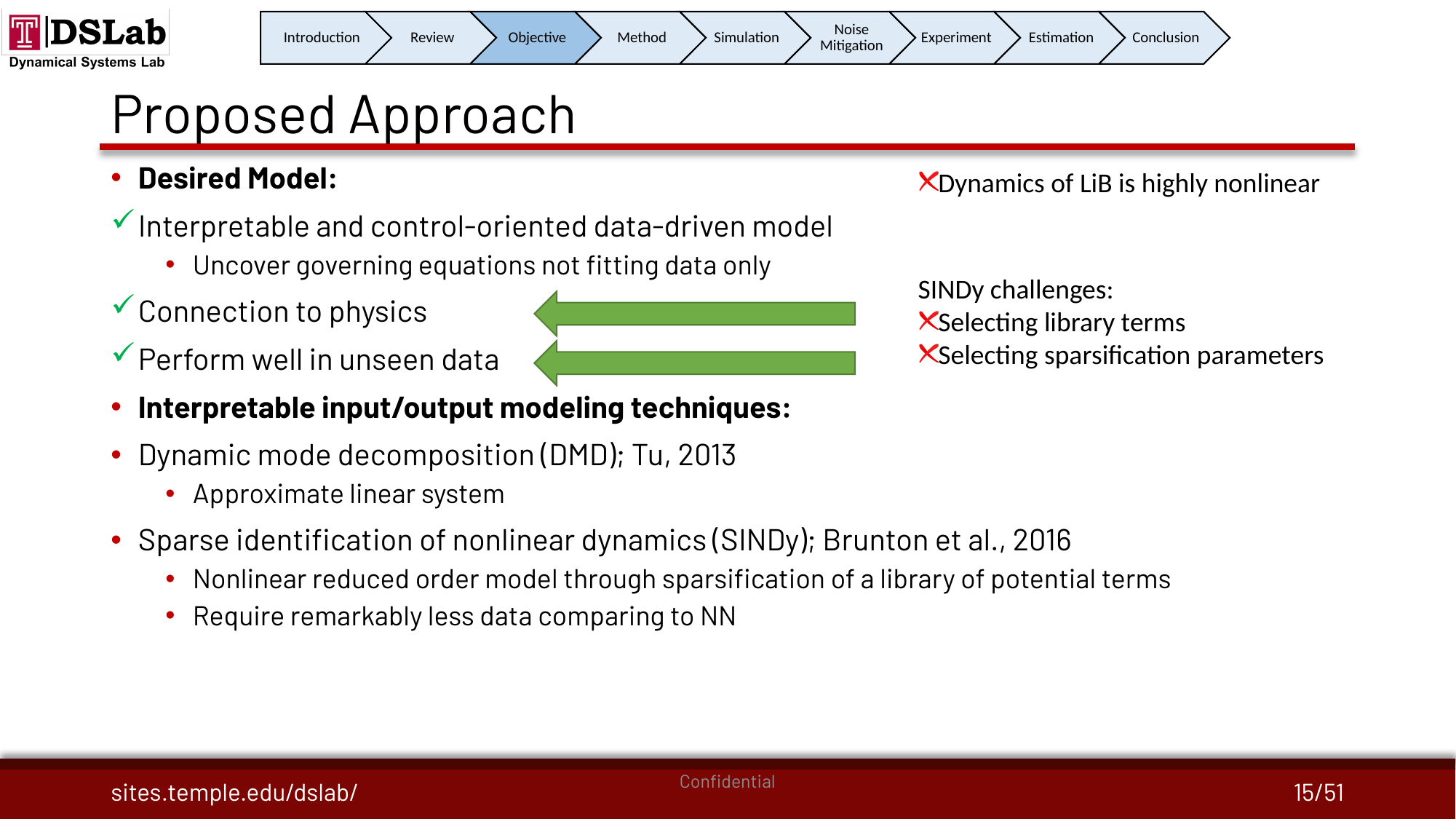

Introduction
Review
Objective
Method
Simulation
Noise Mitigation
Experiment
Estimation
Conclusion
# Proposed Approach
Desired Model:
Interpretable and control-oriented data-driven model
Uncover governing equations not fitting data only
Connection to physics
Perform well in unseen data
Interpretable input/output modeling techniques:
Dynamic mode decomposition (DMD); Tu, 2013
Approximate linear system
Sparse identification of nonlinear dynamics (SINDy); Brunton et al., 2016
Nonlinear reduced order model through sparsification of a library of potential terms
Require remarkably less data comparing to NN
Dynamics of LiB is highly nonlinear

SINDy challenges:
Selecting library terms
Selecting sparsification parameters

Confidential
sites.temple.edu/dslab/
15/51